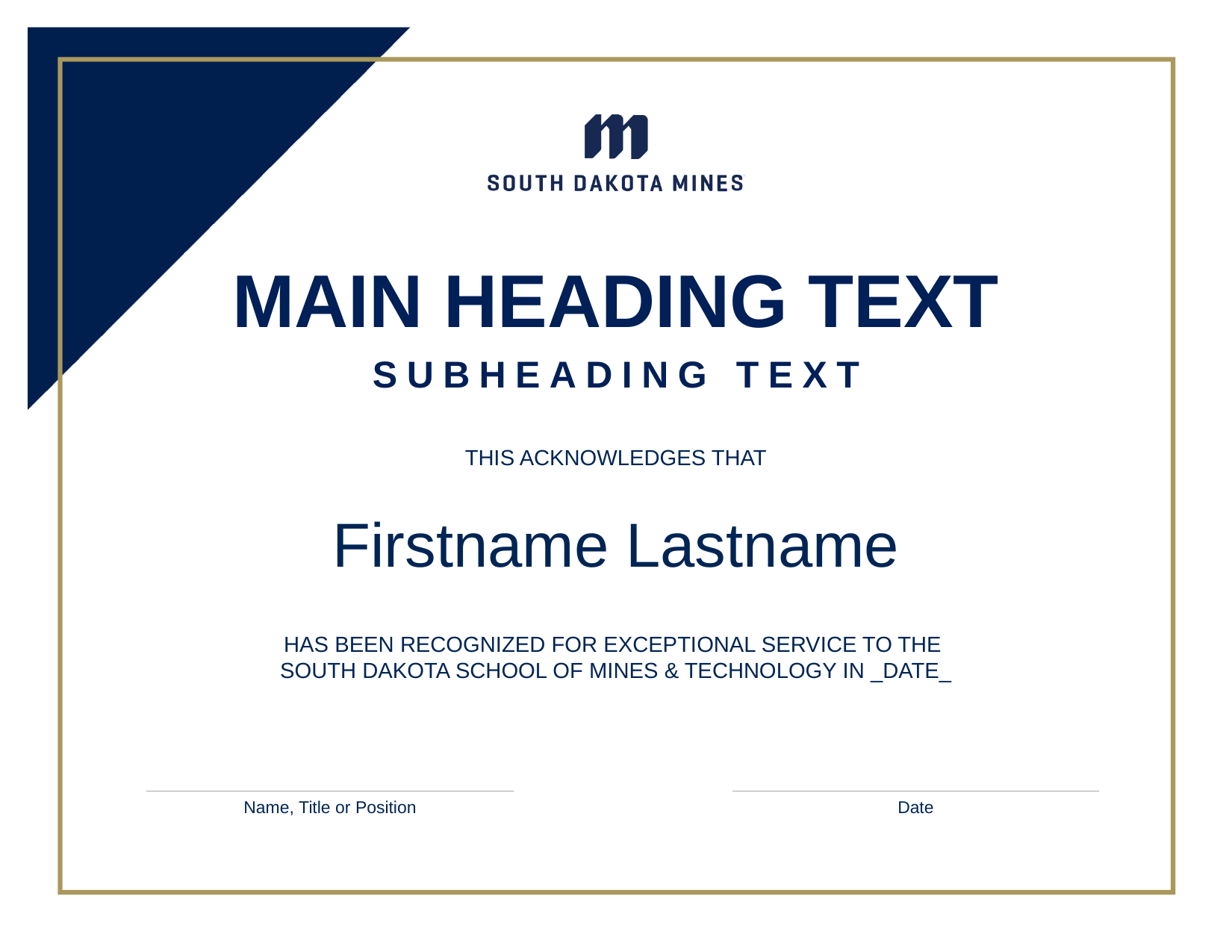

MAIN HEADING TEXT
SUBHEADING TEXT
THIS ACKNOWLEDGES THAT
Firstname Lastname
HAS BEEN RECOGNIZED FOR EXCEPTIONAL SERVICE TO THE
SOUTH DAKOTA SCHOOL OF MINES & TECHNOLOGY IN _DATE_
Name, Title or Position
Date